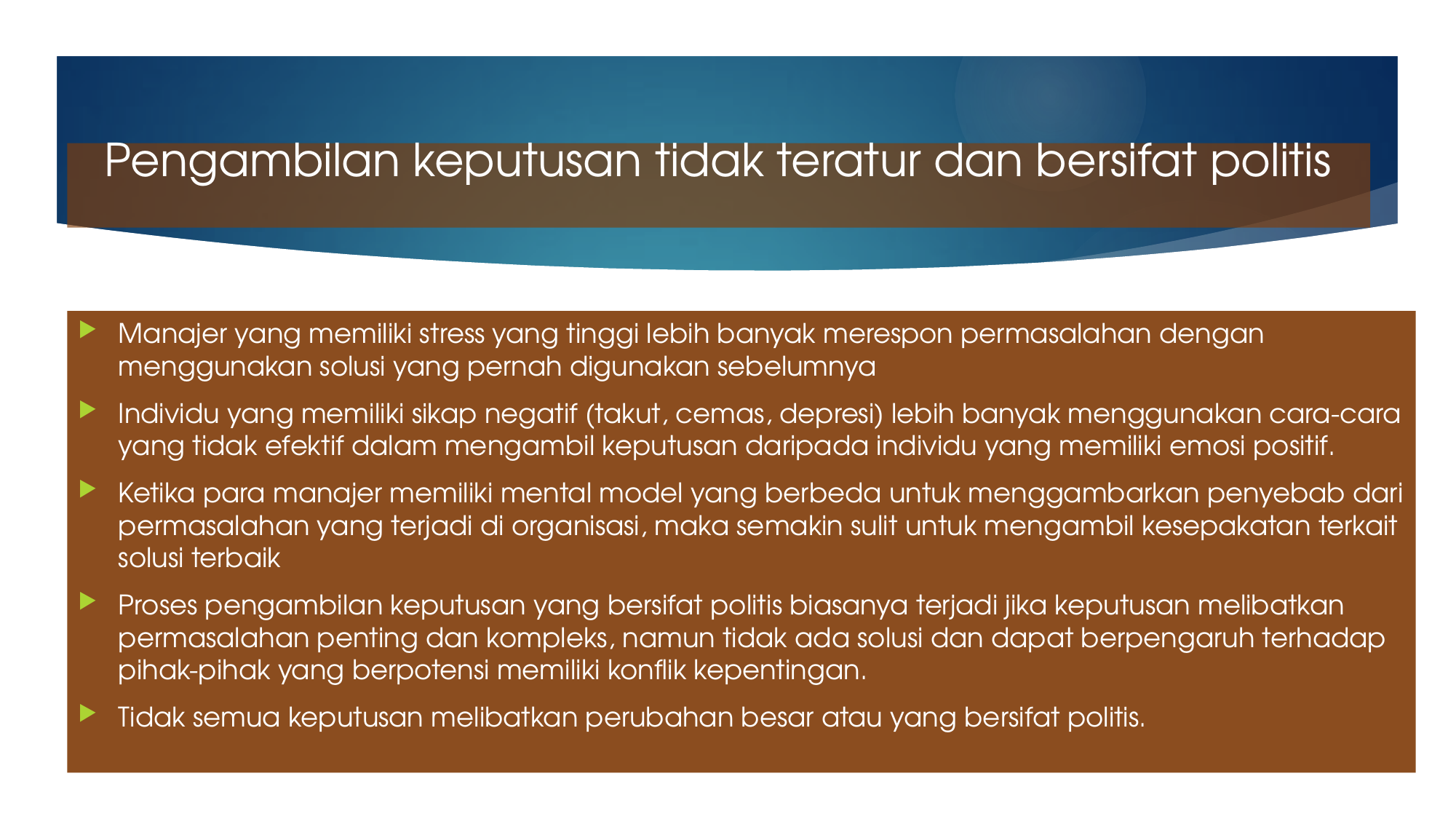

# Pengambilan keputusan tidak teratur dan bersifat politis
Manajer yang memiliki stress yang tinggi lebih banyak merespon permasalahan dengan menggunakan solusi yang pernah digunakan sebelumnya
Individu yang memiliki sikap negatif (takut, cemas, depresi) lebih banyak menggunakan cara-cara yang tidak efektif dalam mengambil keputusan daripada individu yang memiliki emosi positif.
Ketika para manajer memiliki mental model yang berbeda untuk menggambarkan penyebab dari permasalahan yang terjadi di organisasi, maka semakin sulit untuk mengambil kesepakatan terkait solusi terbaik
Proses pengambilan keputusan yang bersifat politis biasanya terjadi jika keputusan melibatkan permasalahan penting dan kompleks, namun tidak ada solusi dan dapat berpengaruh terhadap pihak-pihak yang berpotensi memiliki konflik kepentingan.
Tidak semua keputusan melibatkan perubahan besar atau yang bersifat politis.